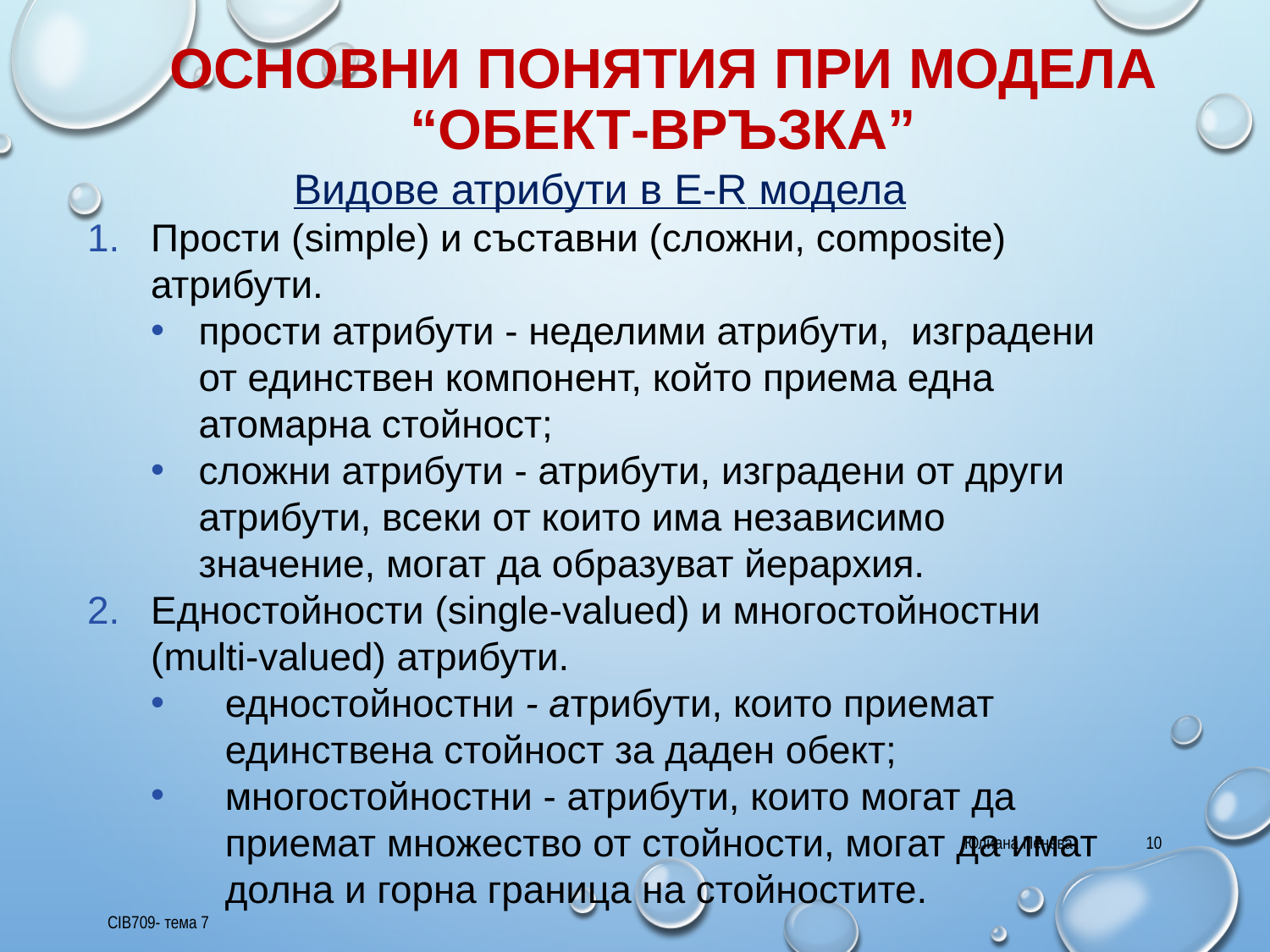

# ОСНОВНИ ПОНЯТИЯ ПРИ МОДЕЛА “ОБЕКТ-ВРЪЗКА”
Видове атрибути в E-R модела
Прости (simple) и съставни (сложни, composite) атрибути.
прости атрибути - неделими атрибути,  изградени от единствен компонент, който приема една атомарна стойност;
сложни атрибути - атрибути, изградени от други атрибути, всеки от които има независимо значение, могат да образуват йерархия.
Eдностойности (single-valued) и многостойностни (multi-valued) атрибути.
едностойностни - атрибути, които приемат единствена стойност за даден обект;
многостойностни - атрибути, които могат да приемат множество от стойности, могат да имат долна и горна граница на стойностите.

Юлиана Пенева
10
CIB709- тема 7